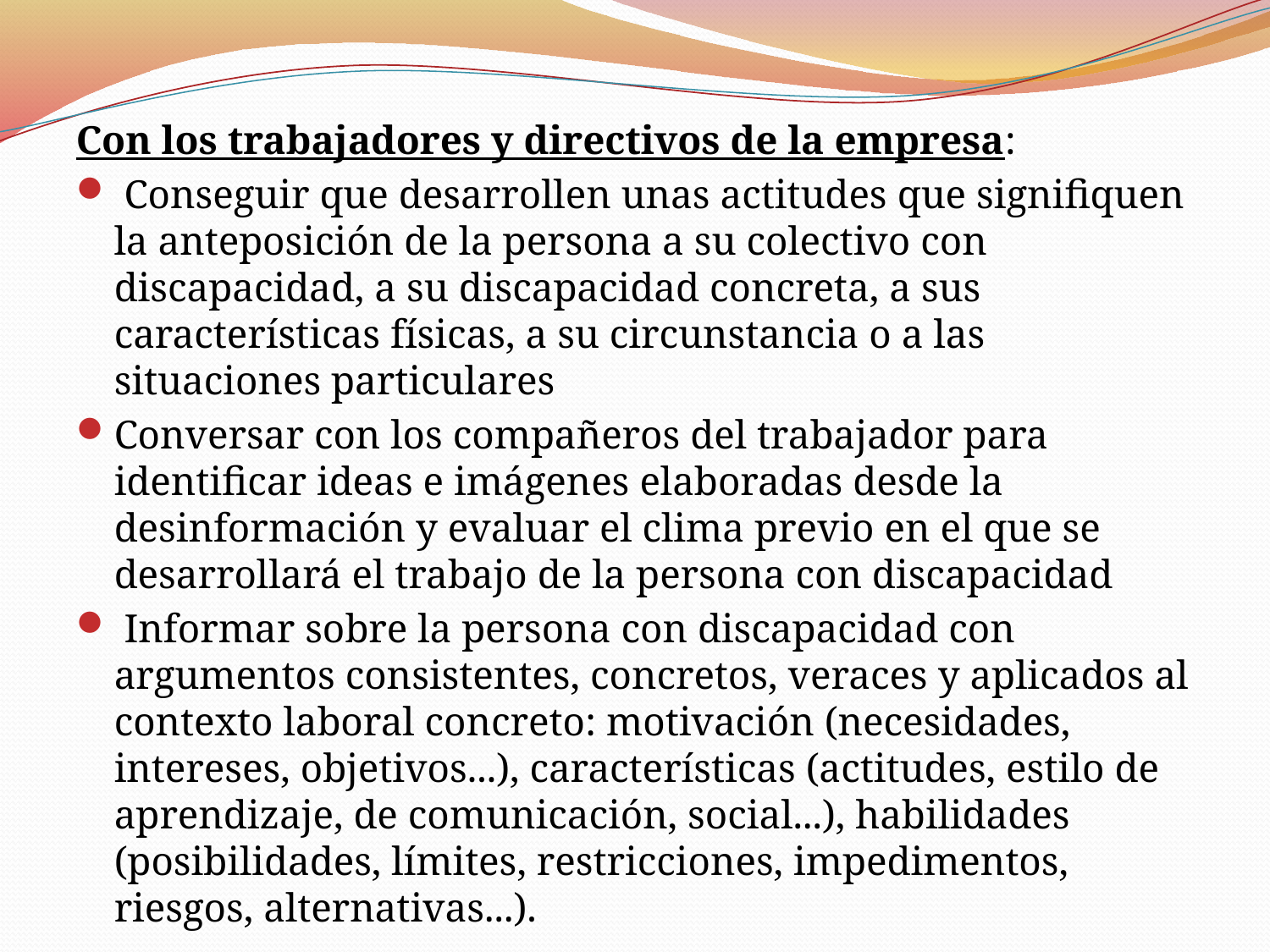

Con los trabajadores y directivos de la empresa:
 Conseguir que desarrollen unas actitudes que signifiquen la anteposición de la persona a su colectivo con discapacidad, a su discapacidad concreta, a sus características físicas, a su circunstancia o a las situaciones particulares
Conversar con los compañeros del trabajador para identificar ideas e imágenes elaboradas desde la desinformación y evaluar el clima previo en el que se desarrollará el trabajo de la persona con discapacidad
 Informar sobre la persona con discapacidad con argumentos consistentes, concretos, veraces y aplicados al contexto laboral concreto: motivación (necesidades, intereses, objetivos...), características (actitudes, estilo de aprendizaje, de comunicación, social...), habilidades (posibilidades, límites, restricciones, impedimentos, riesgos, alternativas...).